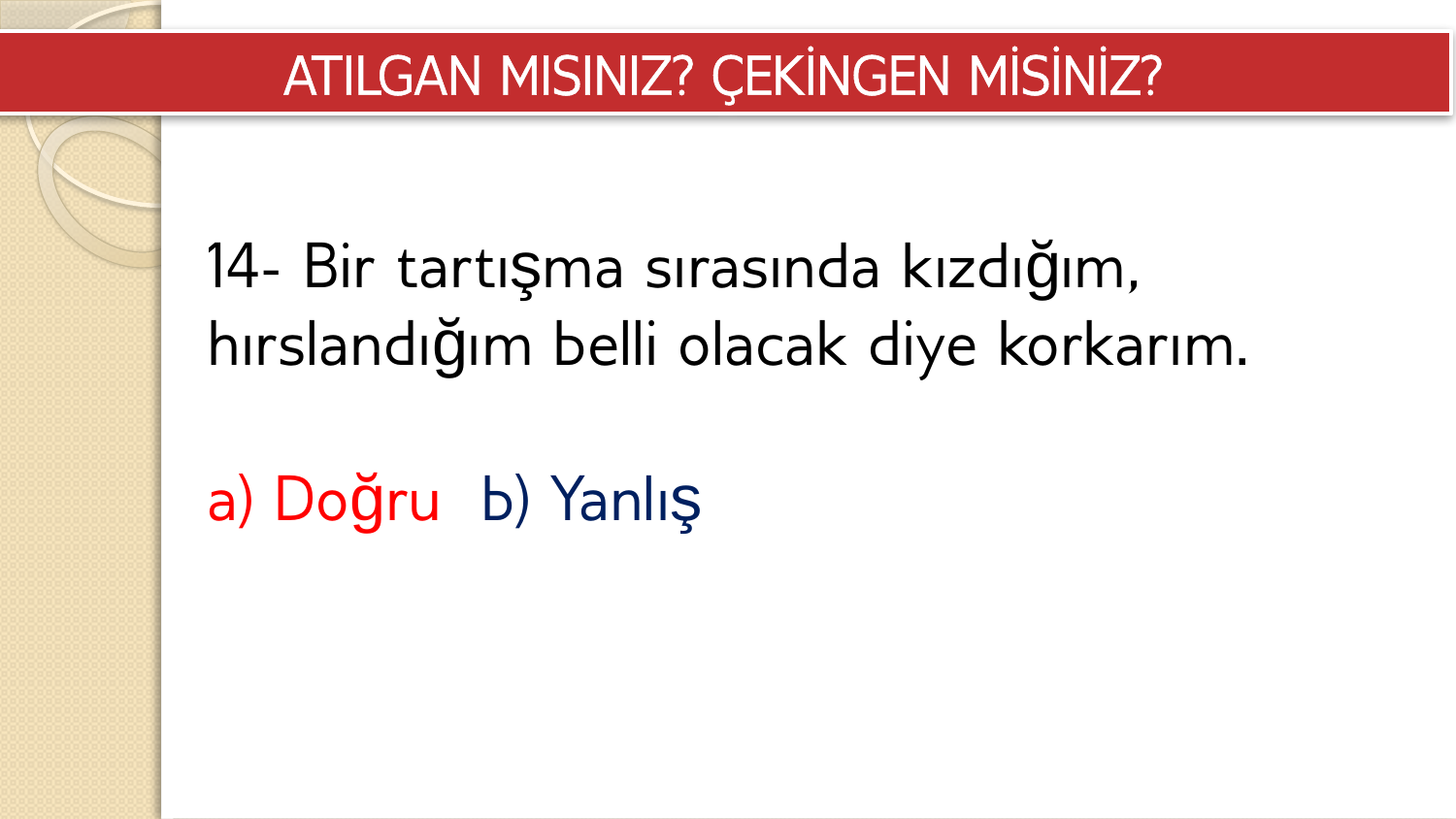

ATILGAN MISINIZ? ÇEKİNGEN MİSİNİZ?
14- Bir tartışma sırasında kızdığım, hırslandığım belli olacak diye korkarım.

a) Doğru  b) Yanlış